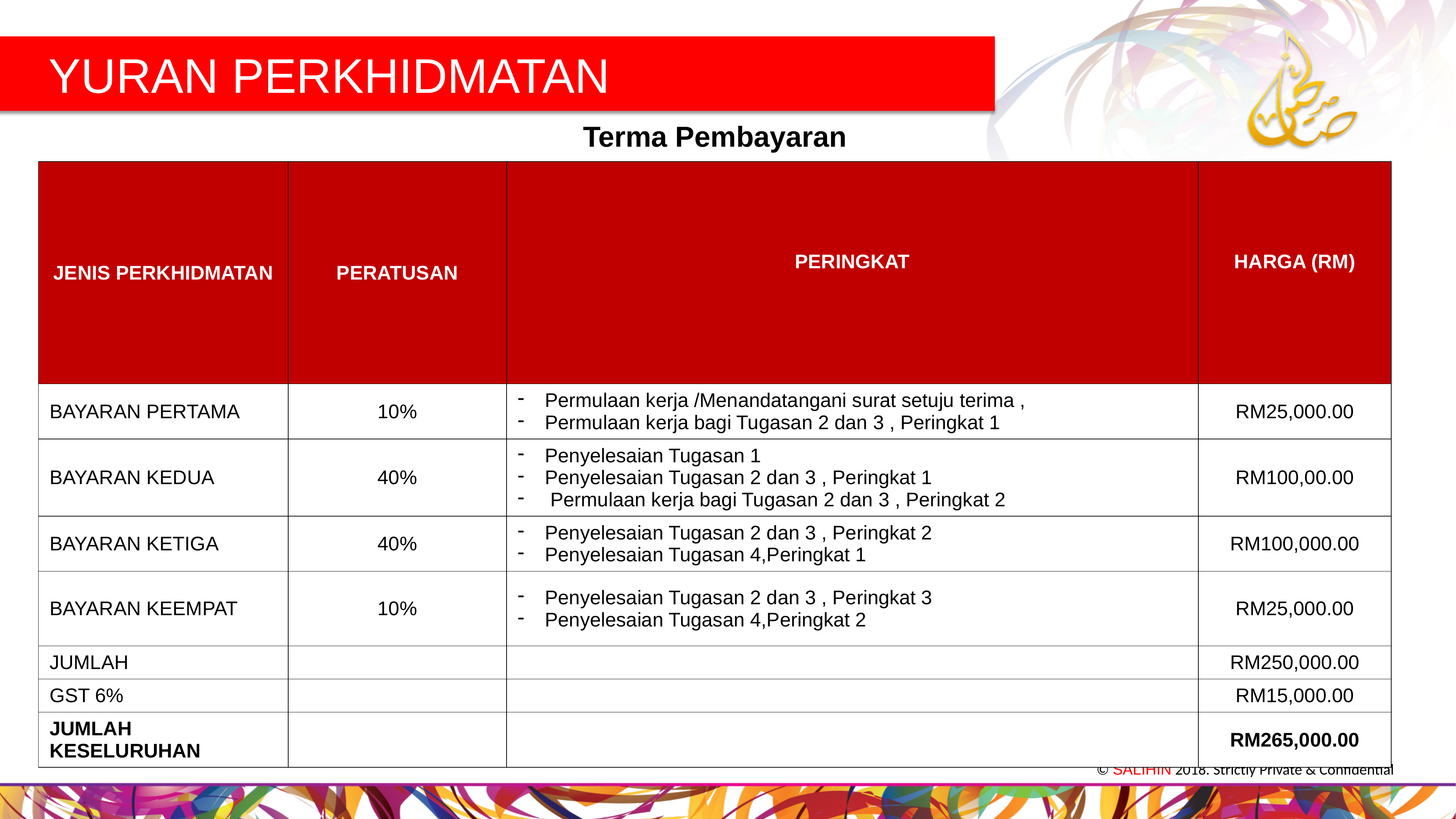

YURAN PERKHIDMATAN
Terma Pembayaran
| JENIS PERKHIDMATAN | PERATUSAN | PERINGKAT | HARGA (RM) |
| --- | --- | --- | --- |
| BAYARAN PERTAMA | 10% | Permulaan kerja /Menandatangani surat setuju terima , Permulaan kerja bagi Tugasan 2 dan 3 , Peringkat 1 | RM25,000.00 |
| BAYARAN KEDUA | 40% | Penyelesaian Tugasan 1 Penyelesaian Tugasan 2 dan 3 , Peringkat 1 Permulaan kerja bagi Tugasan 2 dan 3 , Peringkat 2 | RM100,00.00 |
| BAYARAN KETIGA | 40% | Penyelesaian Tugasan 2 dan 3 , Peringkat 2 Penyelesaian Tugasan 4,Peringkat 1 | RM100,000.00 |
| BAYARAN KEEMPAT | 10% | Penyelesaian Tugasan 2 dan 3 , Peringkat 3 Penyelesaian Tugasan 4,Peringkat 2 | RM25,000.00 |
| JUMLAH |  |  | RM250,000.00 |
| GST 6% |  |  | RM15,000.00 |
| JUMLAH KESELURUHAN |  |  | RM265,000.00 |